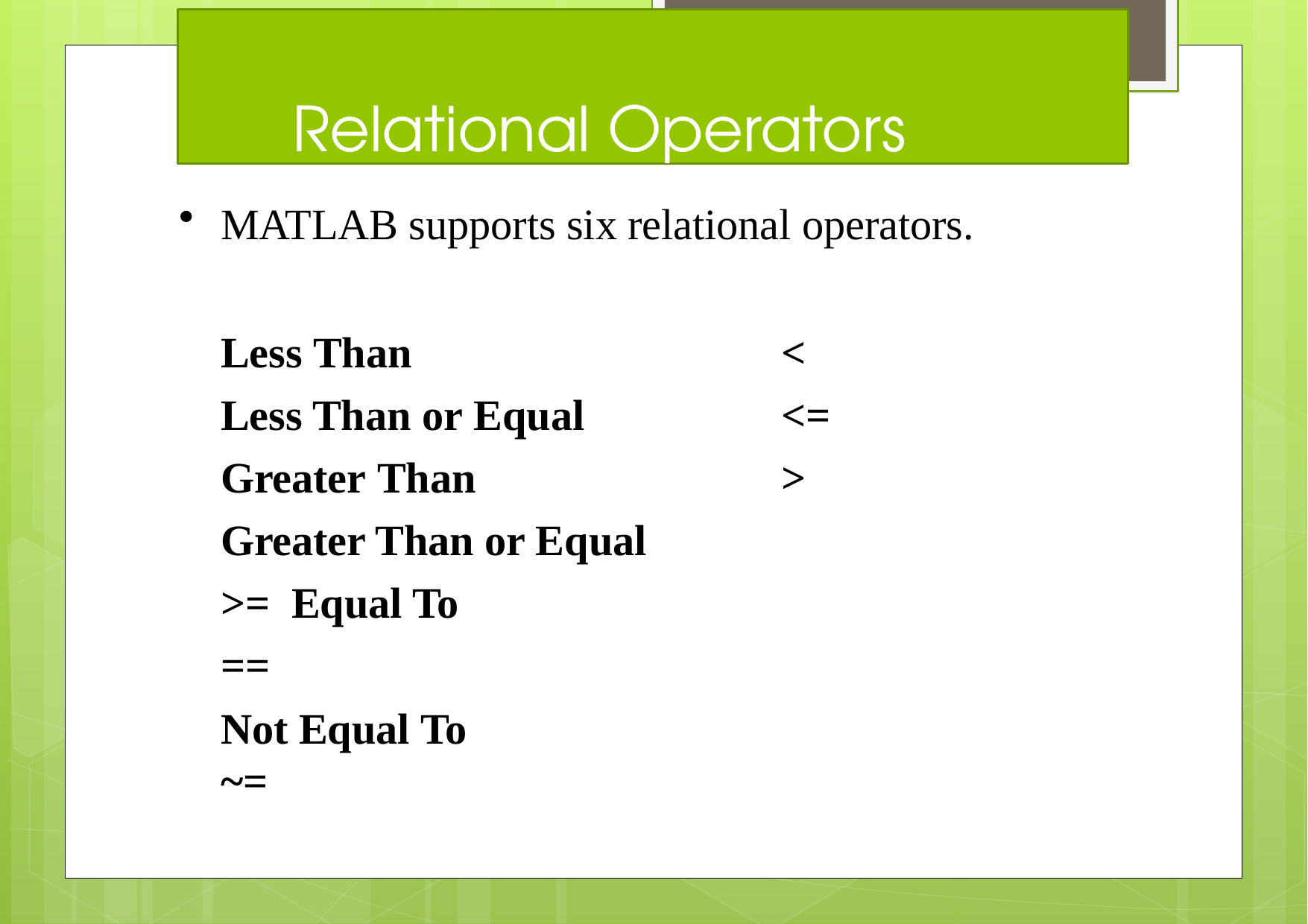

# Relational Operators
MATLAB supports six relational operators.

Less Than	<
Less Than or Equal	<=
Greater Than	>
Greater Than or Equal	>=  Equal To	 ==
Not Equal To	~=